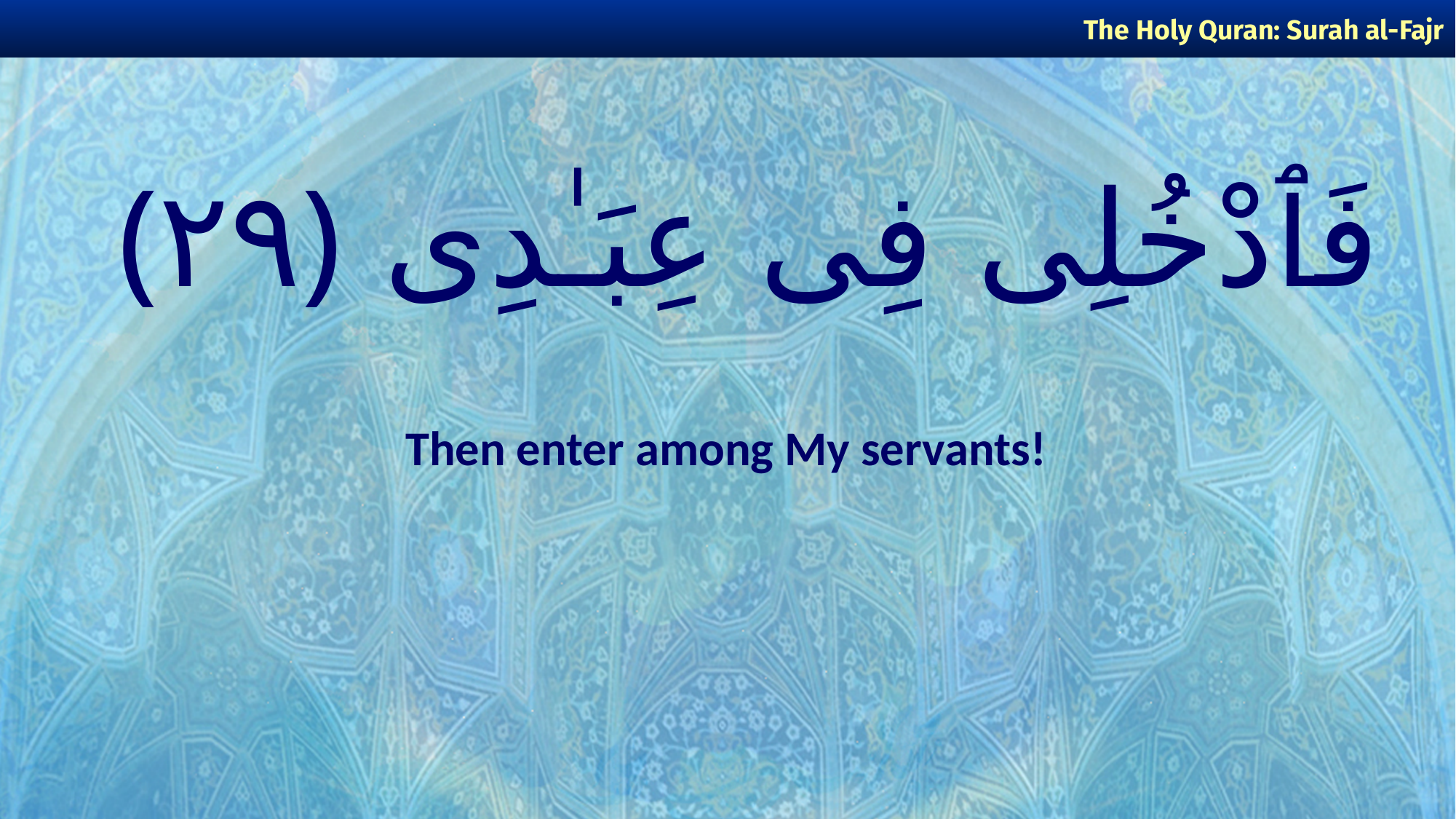

The Holy Quran: Surah al-Fajr
# فَٱدْخُلِى فِى عِبَـٰدِى ﴿٢٩﴾
Then enter among My servants!